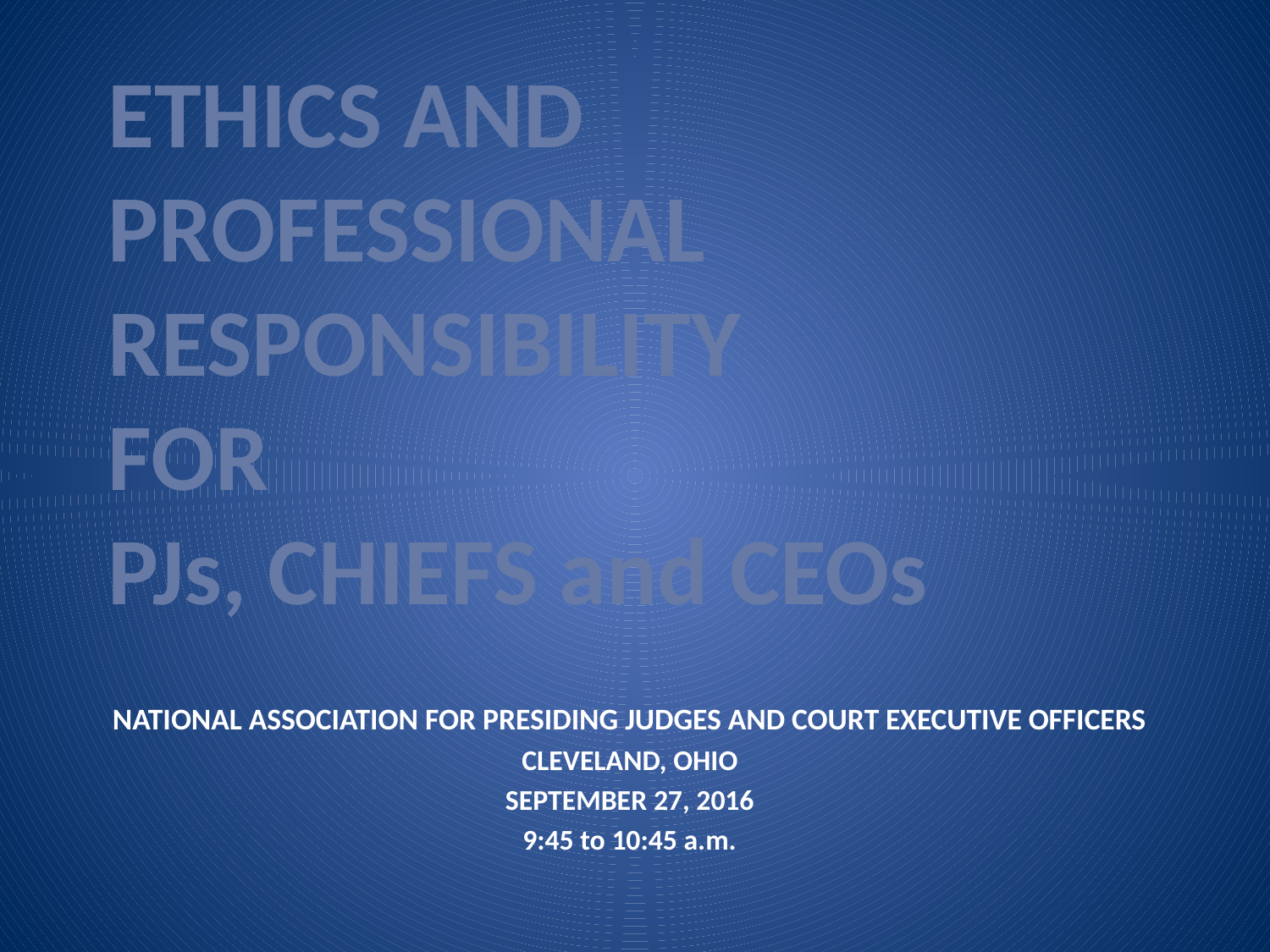

# ETHICS AND PROFESSIONAL RESPONSIBILITY FOR PJs, CHIEFS and CEOs

NATIONAL ASSOCIATION FOR PRESIDING JUDGES AND COURT EXECUTIVE OFFICERS
CLEVELAND, OHIO
SEPTEMBER 27, 2016
9:45 to 10:45 a.m.